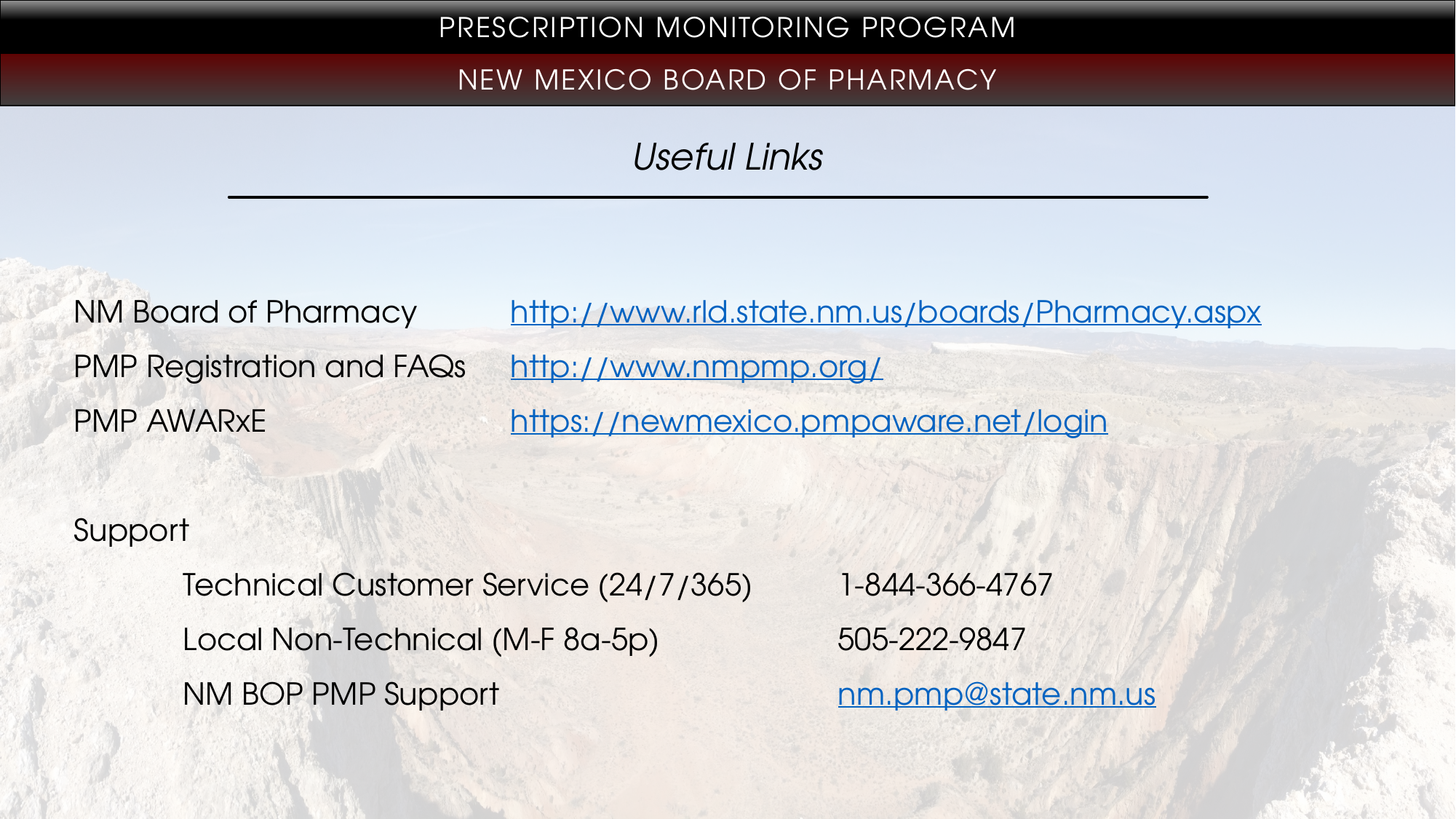

Prescription Monitoring Program
New Mexico Board of Pharmacy
# Useful Links
NM Board of Pharmacy	http://www.rld.state.nm.us/boards/Pharmacy.aspx
PMP Registration and FAQs	http://www.nmpmp.org/
PMP AWARxE			https://newmexico.pmpaware.net/login

Support
	Technical Customer Service (24/7/365)	1-844-366-4767
	Local Non-Technical (M-F 8a-5p)		505-222-9847
	NM BOP PMP Support				nm.pmp@state.nm.us